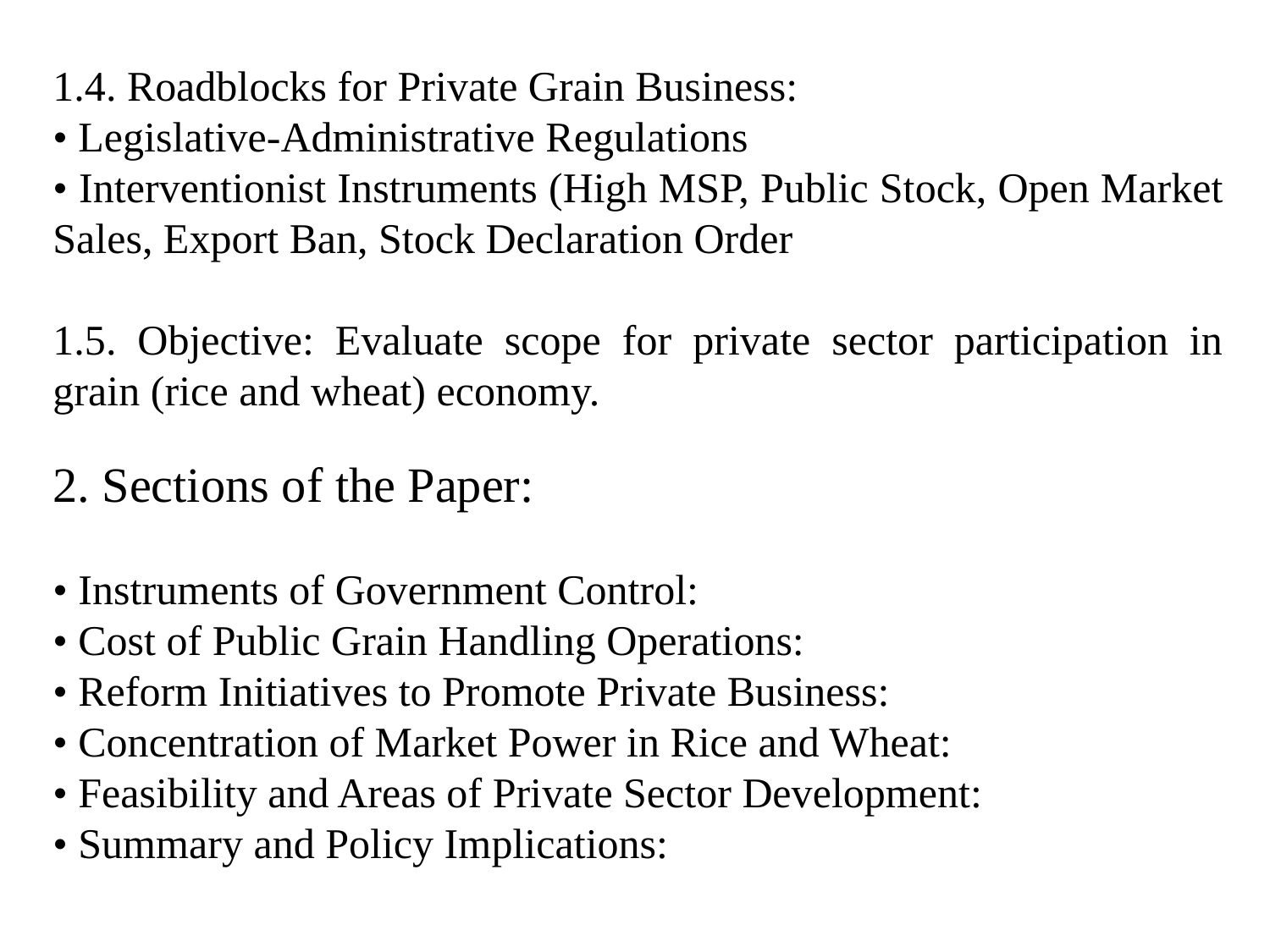

1.4. Roadblocks for Private Grain Business:
• Legislative-Administrative Regulations
• Interventionist Instruments (High MSP, Public Stock, Open Market Sales, Export Ban, Stock Declaration Order

1.5. Objective: Evaluate scope for private sector participation in grain (rice and wheat) economy.

2. Sections of the Paper:

• Instruments of Government Control:
• Cost of Public Grain Handling Operations:
• Reform Initiatives to Promote Private Business:
• Concentration of Market Power in Rice and Wheat:
• Feasibility and Areas of Private Sector Development:
• Summary and Policy Implications: